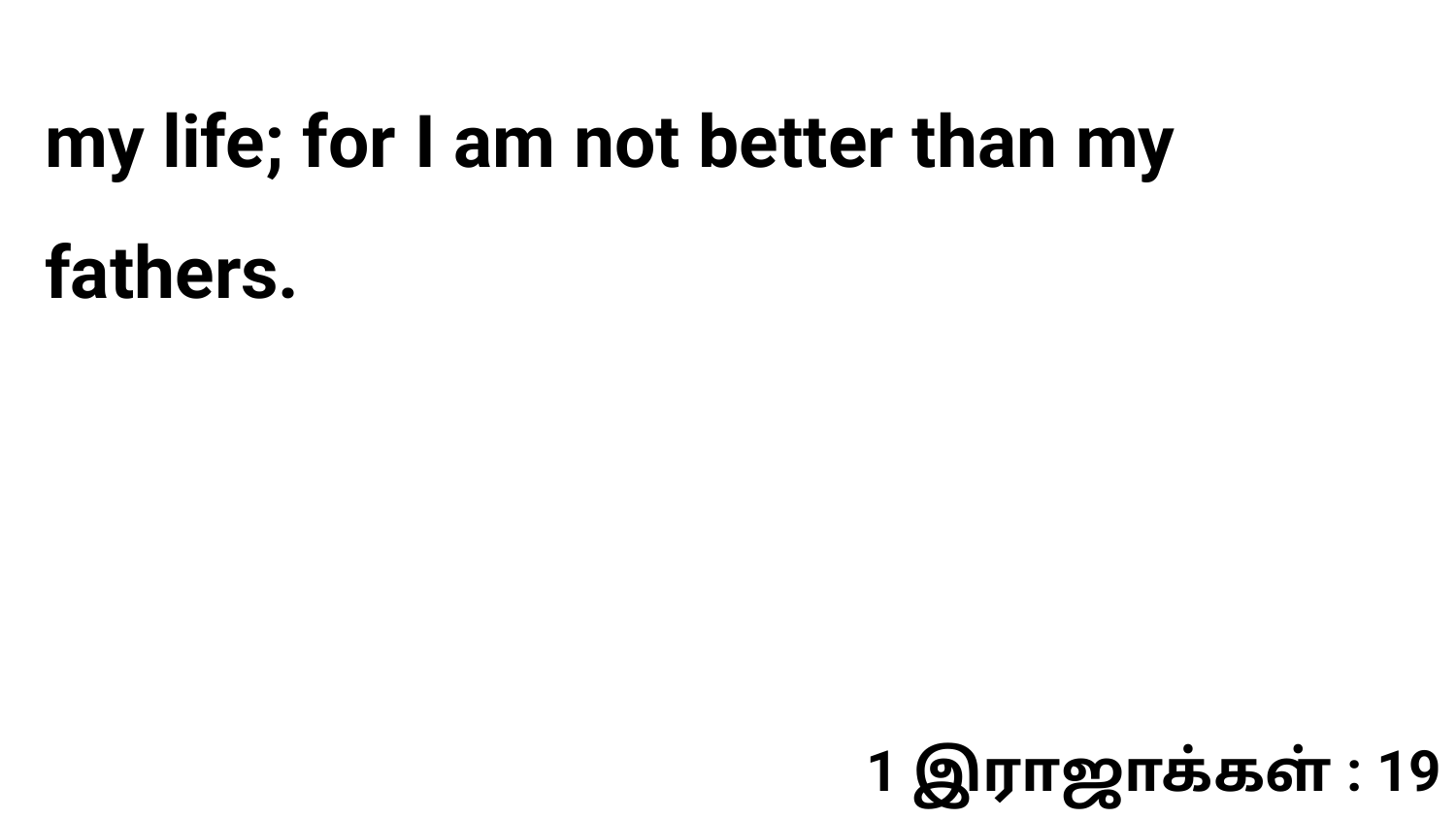

my life; for I am not better than my fathers.
1 இராஜாக்கள் : 19